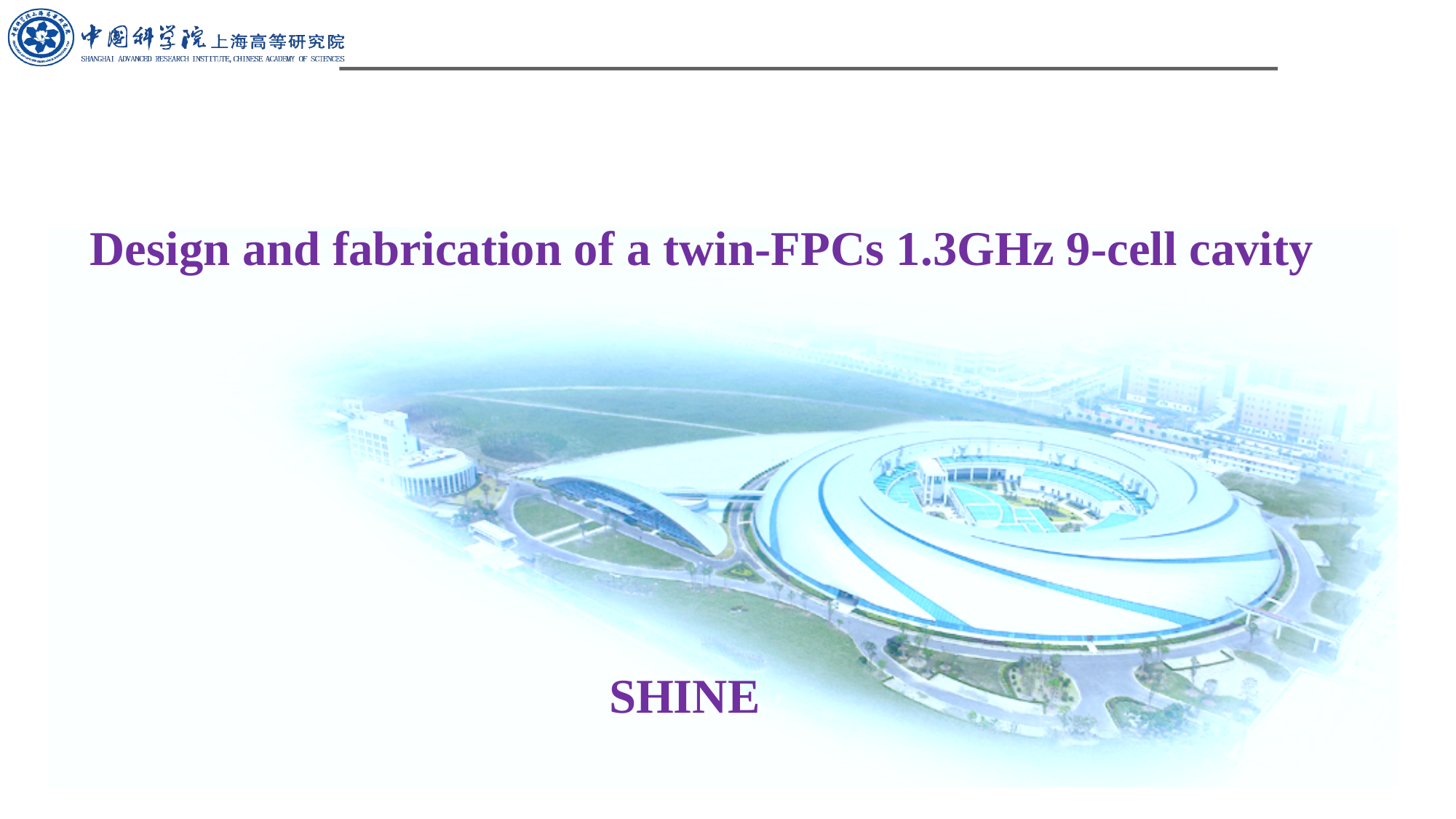

# Design and fabrication of a twin-FPCs 1.3GHz 9-cell cavity
SHINE